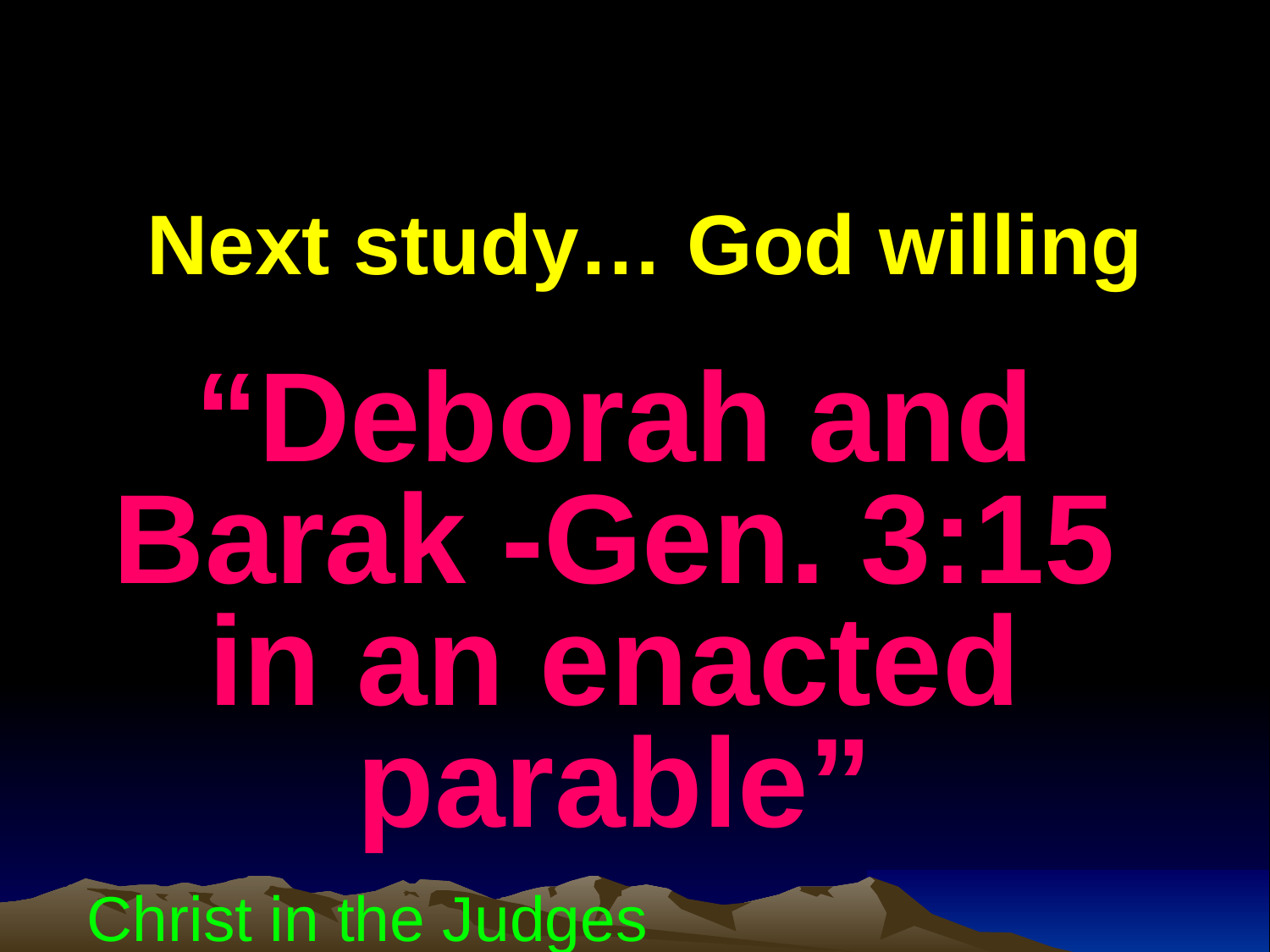

# Next study… God willing
“Deborah and Barak -Gen. 3:15 in an enacted parable”
Christ in the Judges